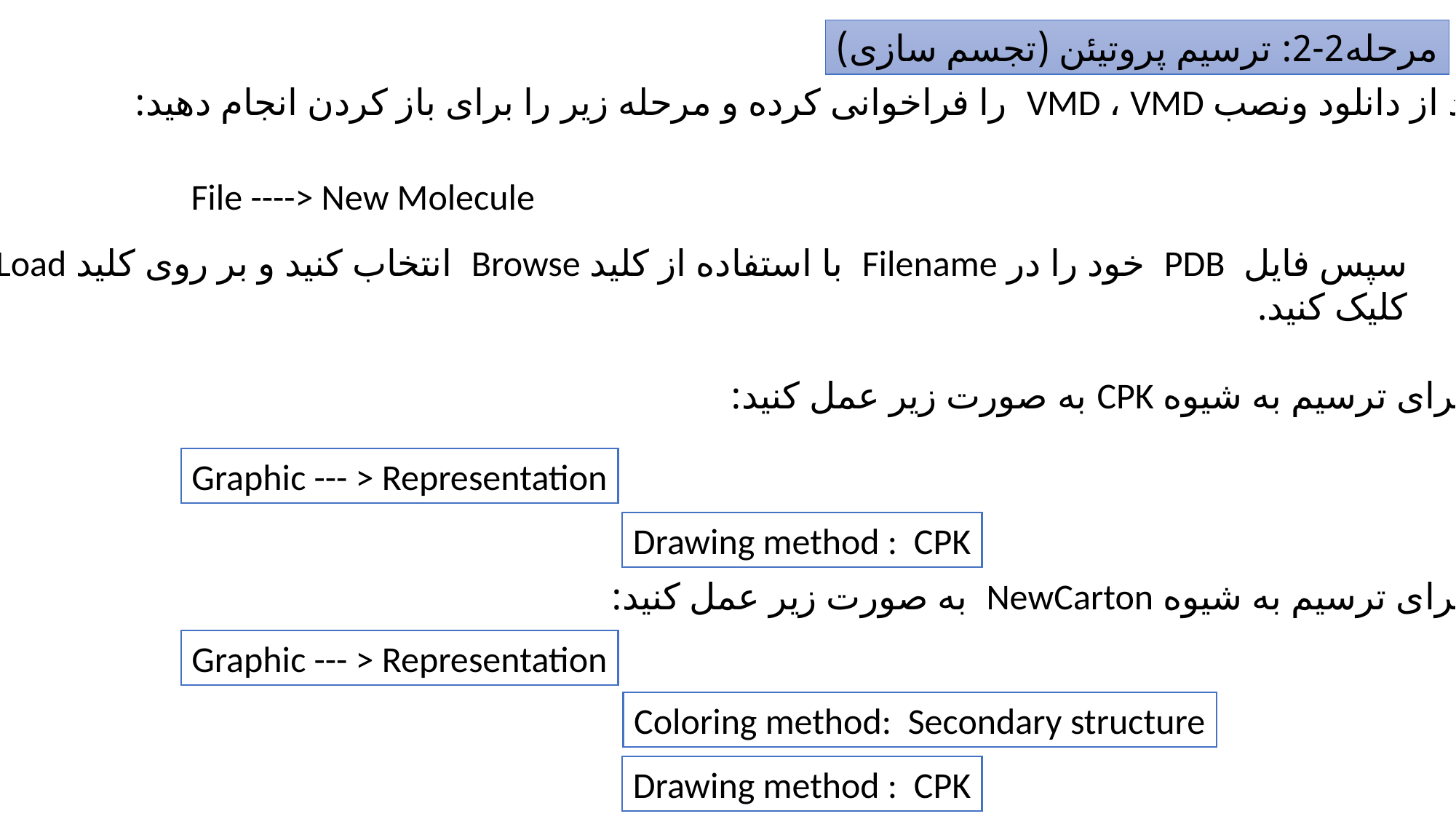

مرحله2-2: ترسیم پروتیئن (تجسم سازی)
بعد از دانلود ونصب VMD ، VMD  را فراخوانی کرده و مرحله زیر را برای باز کردن انجام دهید:
File ----> New Molecule
سپس فایل  PDB  خود را در Filename  با استفاده از کلید Browse  انتخاب کنید و بر روی کلید Load  کلیک کنید.
برای ترسیم به شیوه CPK به صورت زیر عمل کنید:
Graphic --- > Representation
Drawing method :  CPK
برای ترسیم به شیوه NewCarton  به صورت زیر عمل کنید:
Graphic --- > Representation
Coloring method:  Secondary structure
Drawing method :  CPK